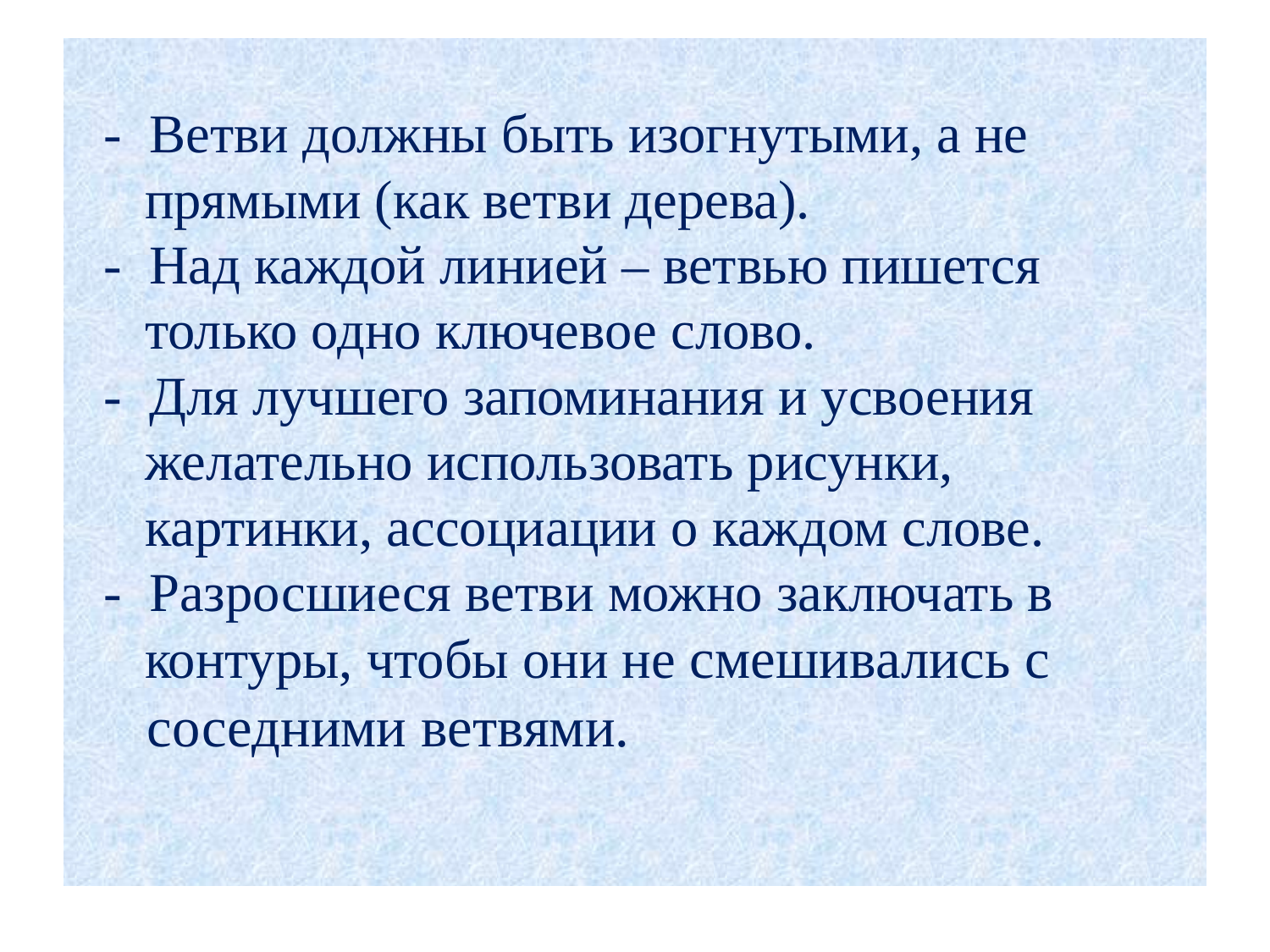

# -  Ветви должны быть изогнутыми, а не прямыми (как ветви дерева). -  Над каждой линией – ветвью пишется только одно ключевое слово. -  Для лучшего запоминания и усвоения желательно использовать рисунки, картинки, ассоциации о каждом слове. -  Разросшиеся ветви можно заключать в контуры, чтобы они не смешивались с соседними ветвями.